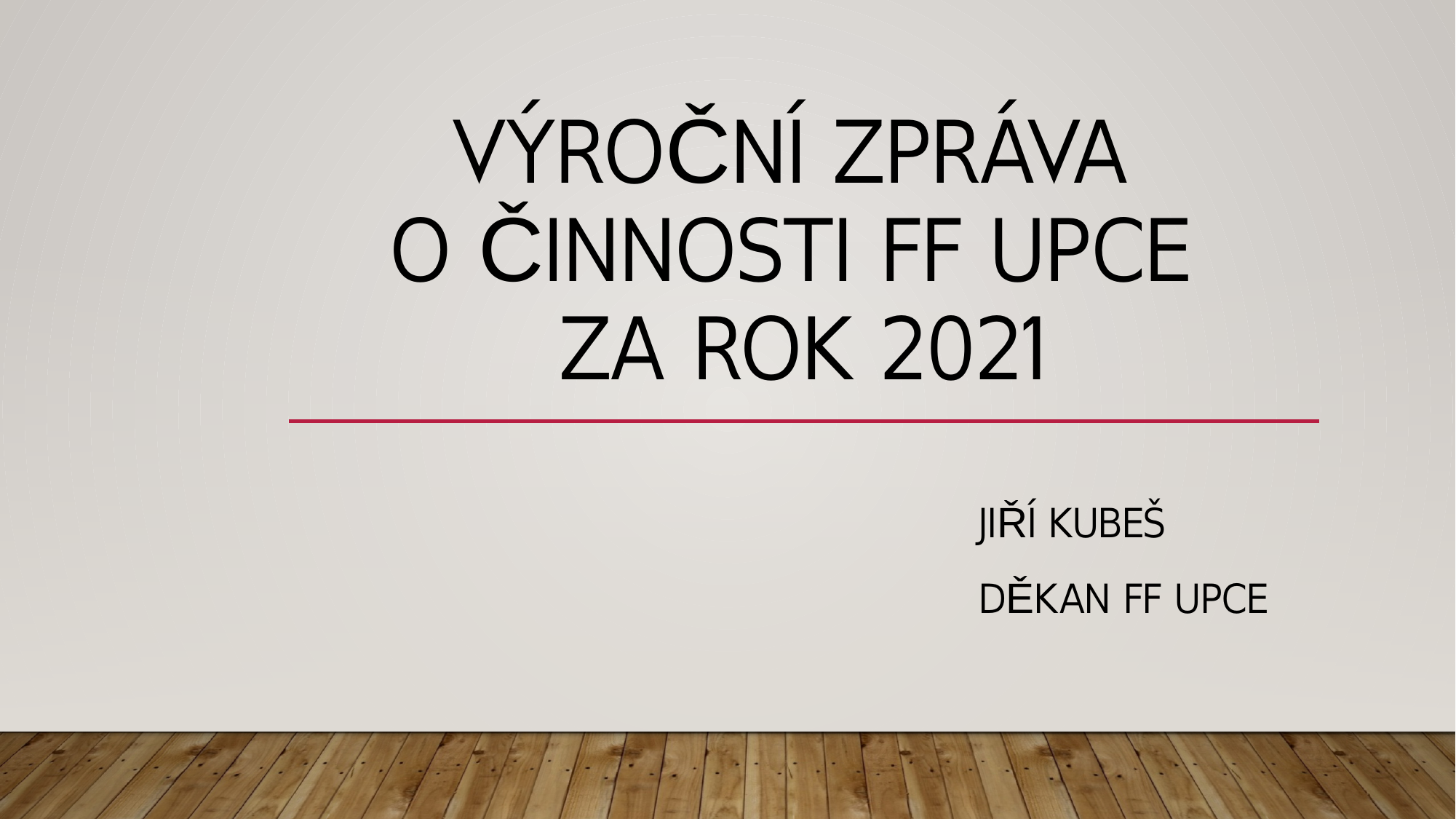

# Výroční zpráva o činnosti FF UPCE za rok 2021
Jiří Kubeš
děkan FF UPCE